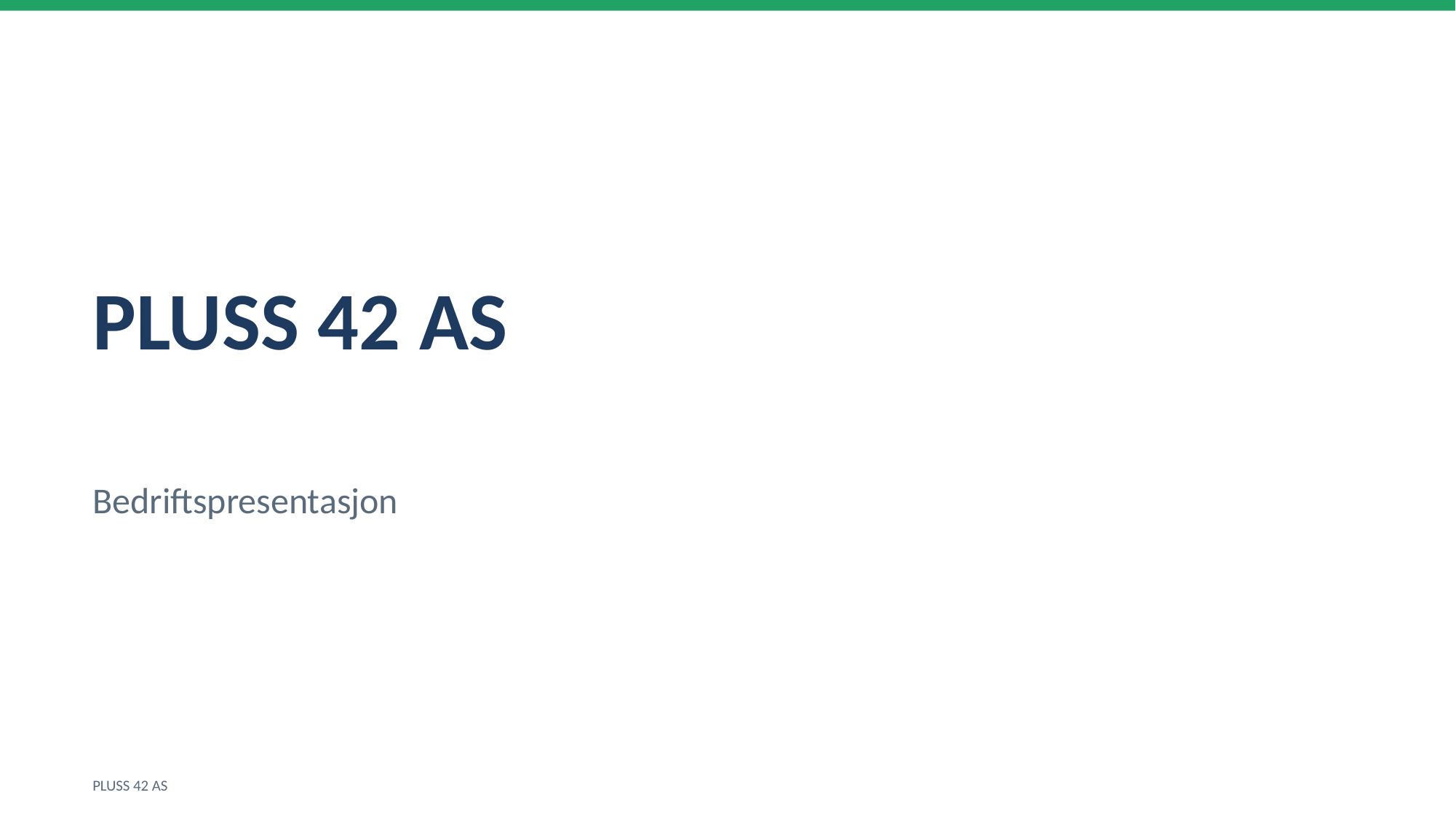

PLUSS 42 AS
Bedriftspresentasjon
PLUSS 42 AS